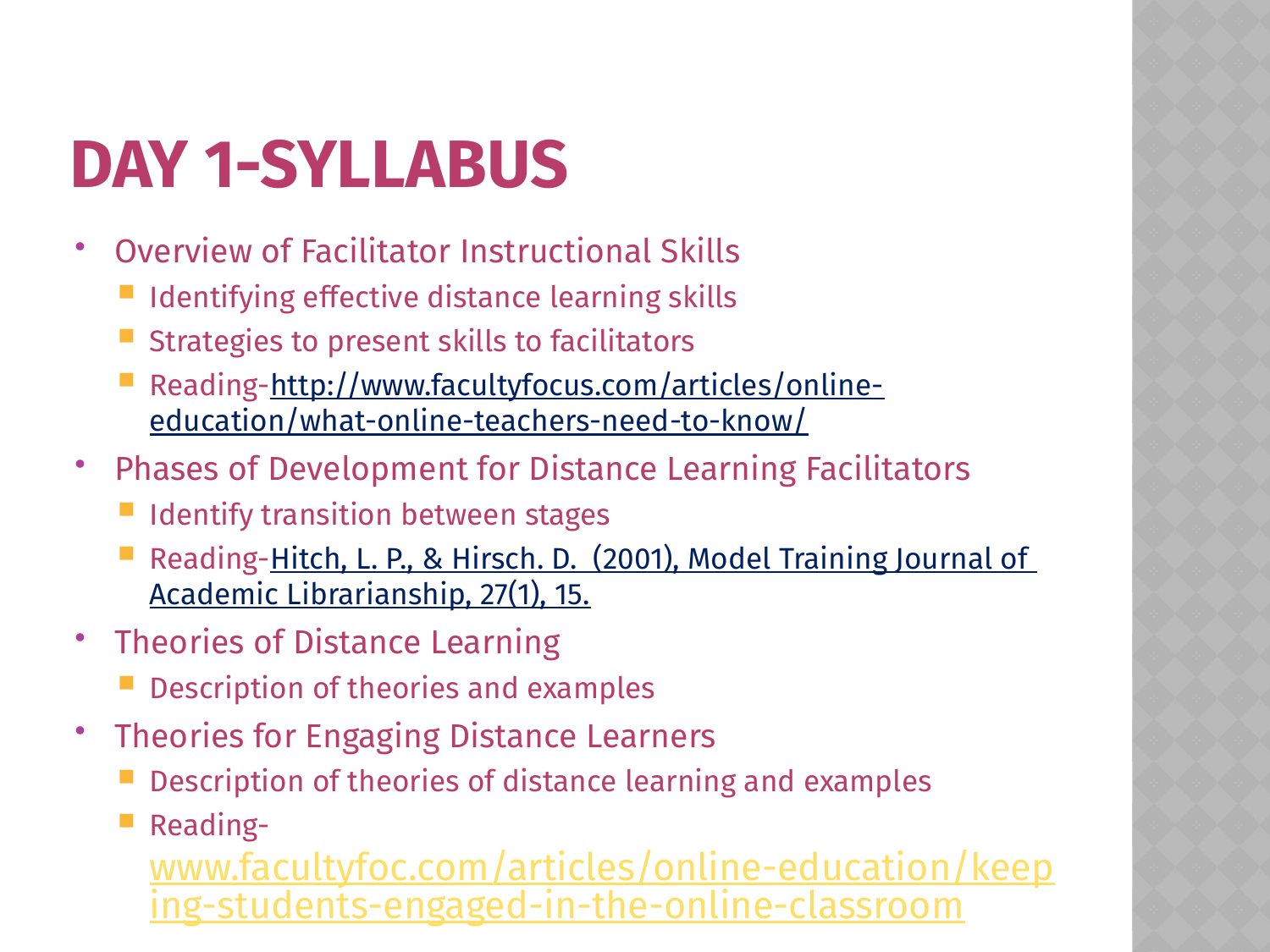

# Day 1-Syllabus
Overview of Facilitator Instructional Skills
Identifying effective distance learning skills
Strategies to present skills to facilitators
Reading-http://www.facultyfocus.com/articles/online-education/what-online-teachers-need-to-know/
Phases of Development for Distance Learning Facilitators
Identify transition between stages
Reading-Hitch, L. P., & Hirsch. D.  (2001), Model Training Journal of  Academic Librarianship, 27(1), 15.
Theories of Distance Learning
Description of theories and examples
Theories for Engaging Distance Learners
Description of theories of distance learning and examples
Reading-www.facultyfoc.com/articles/online-education/keeping-students-engaged-in-the-online-classroom